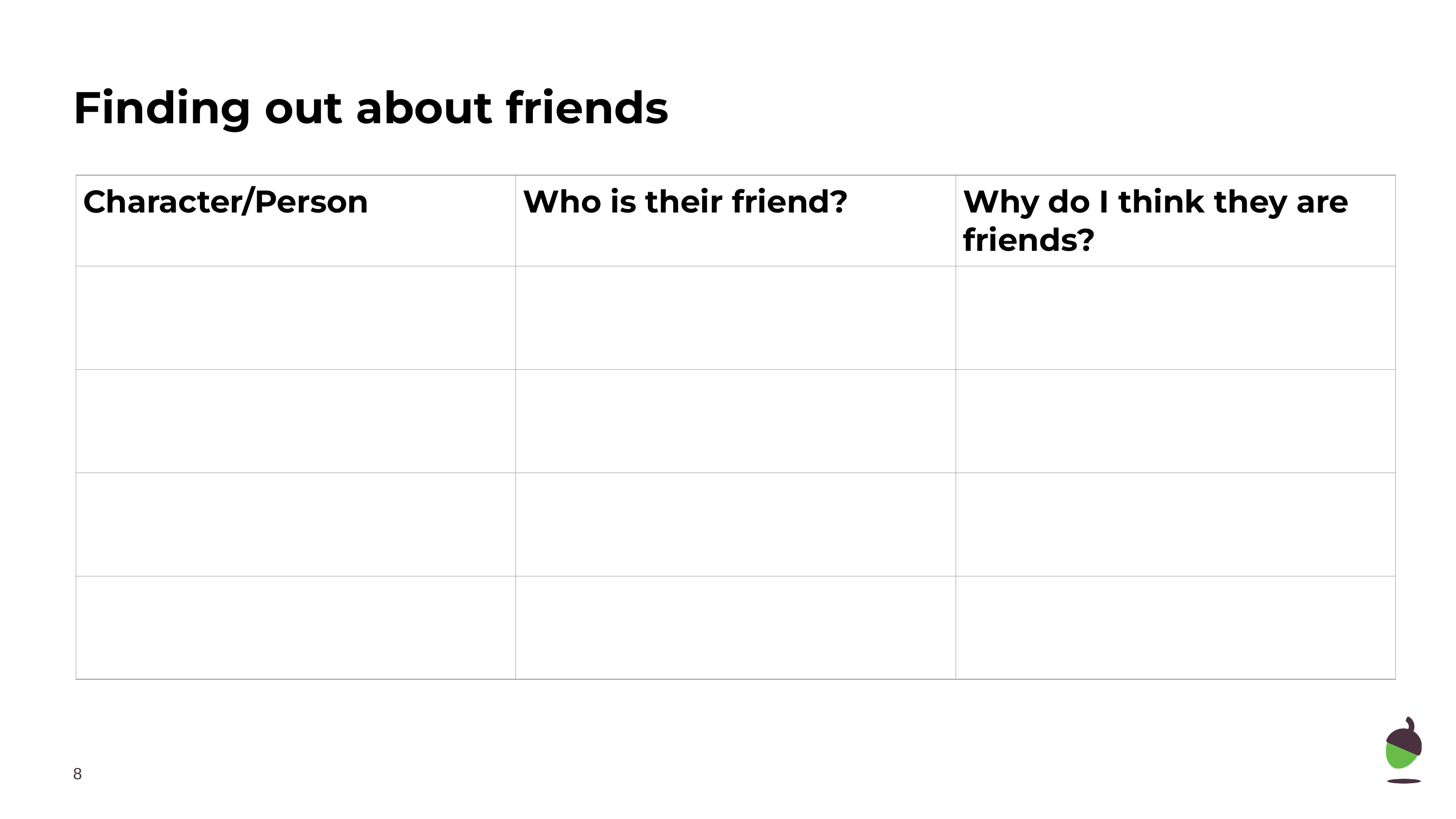

# Finding out about friends
| Character/Person | Who is their friend? | Why do I think they are friends? |
| --- | --- | --- |
|  |  |  |
|  |  |  |
|  |  |  |
|  |  |  |
8